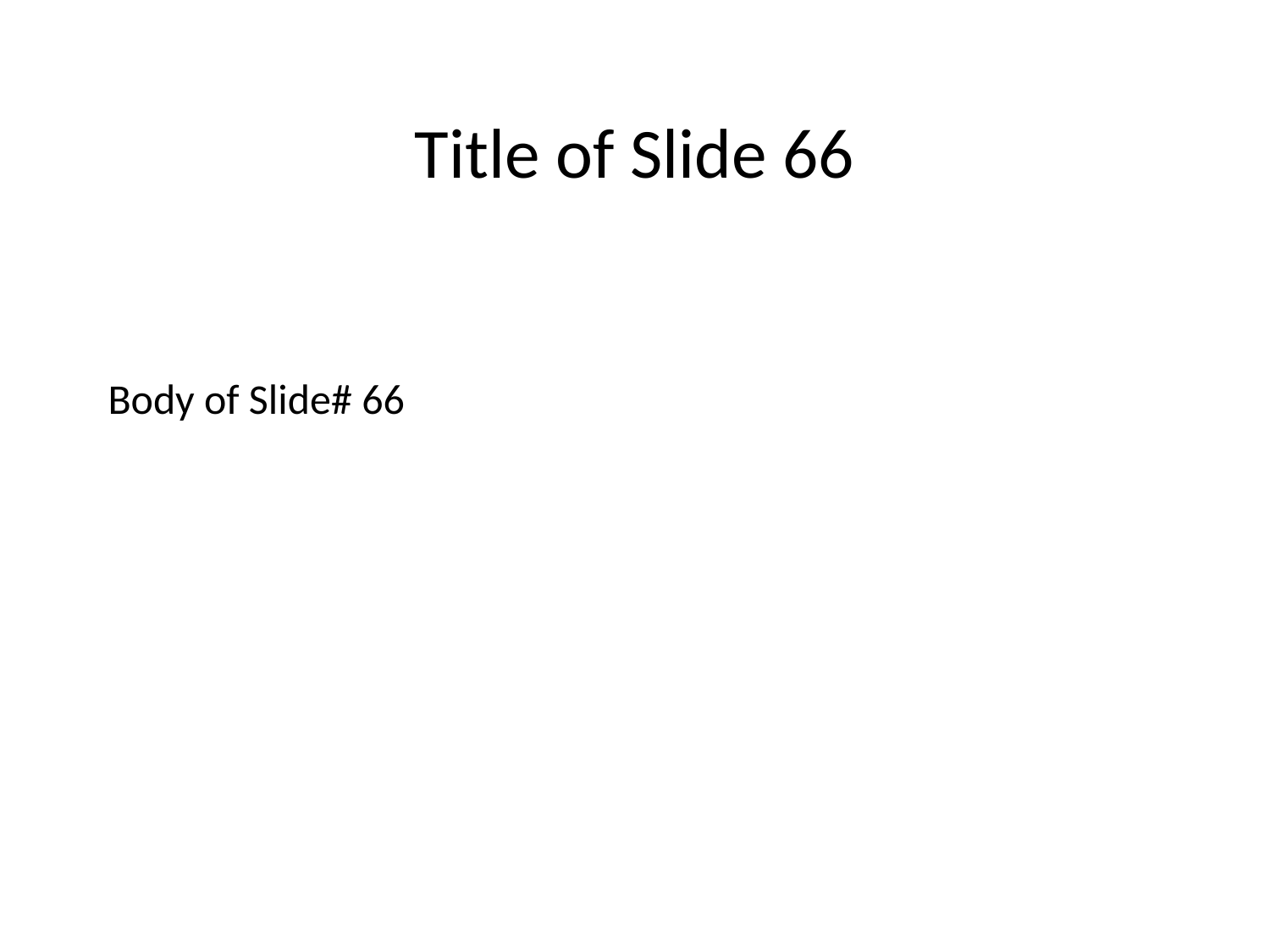

Title of Slide 66
# Body of Slide# 66